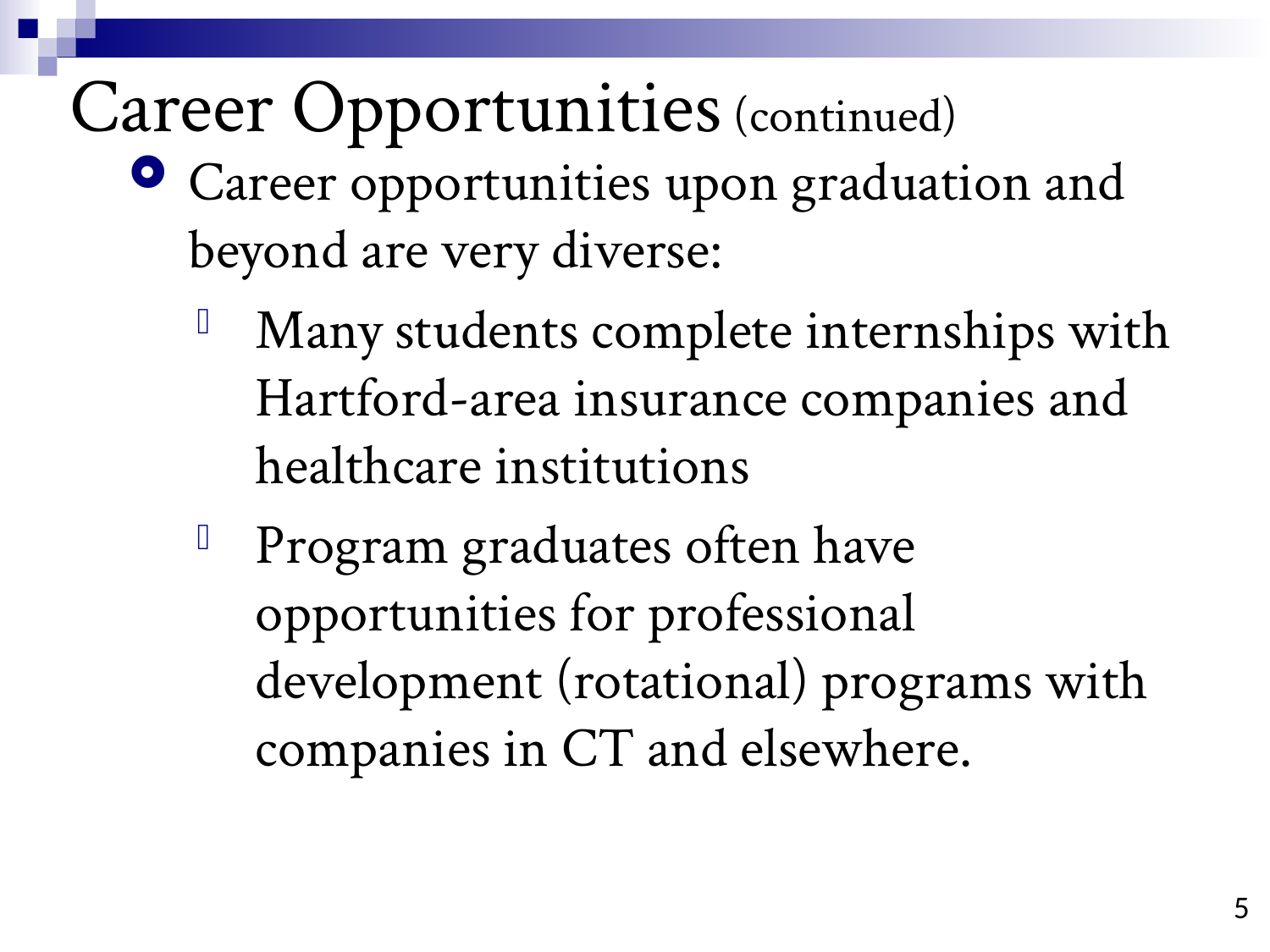

# Career Opportunities (continued)
Career opportunities upon graduation and beyond are very diverse:
Many students complete internships with Hartford-area insurance companies and healthcare institutions
Program graduates often have opportunities for professional development (rotational) programs with companies in CT and elsewhere.

5